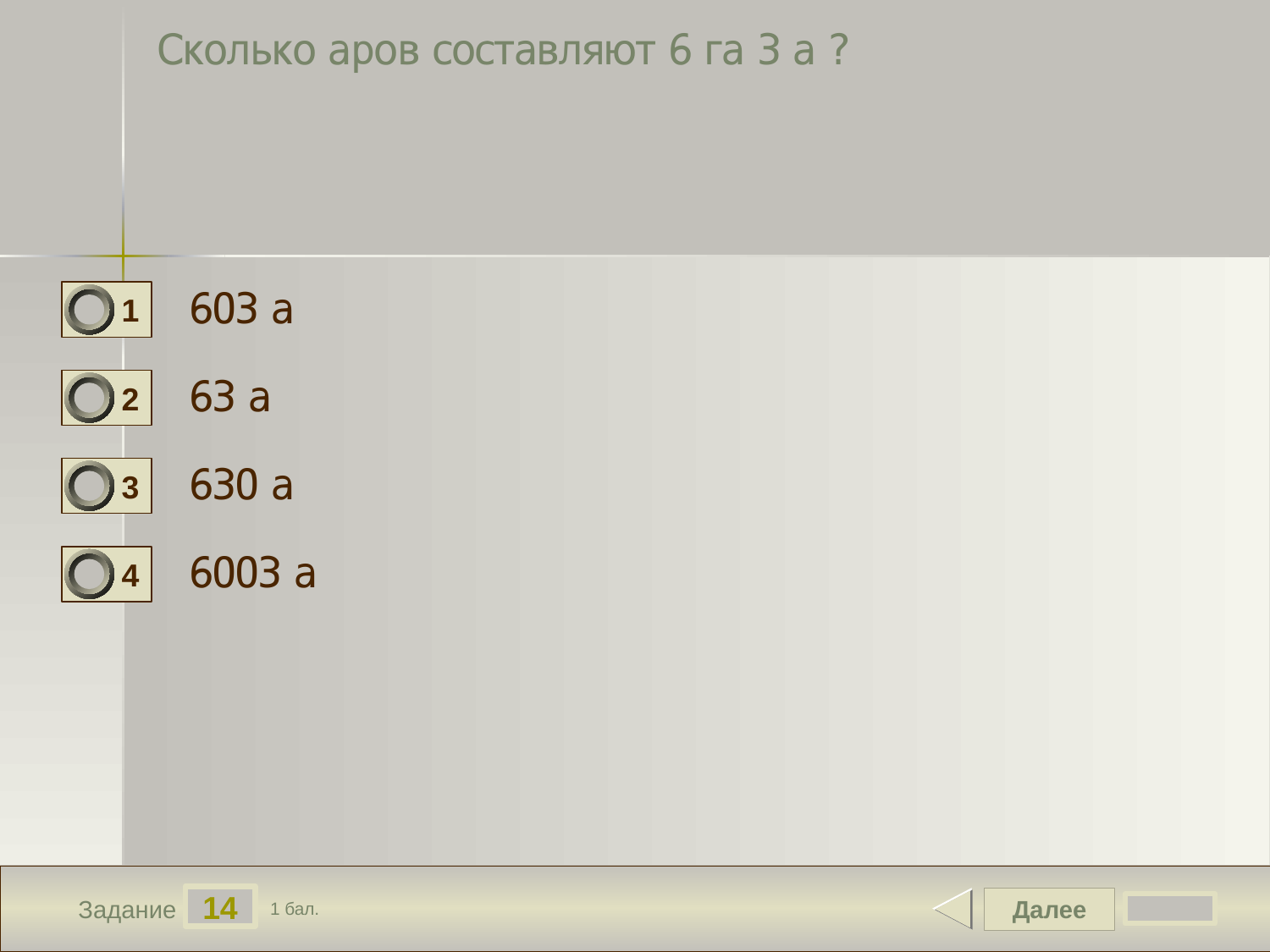

# Сколько аров составляют 6 га 3 а ?
603 а
1

63 а
2

630 а
3

6003 а
4

14

Далее
Задание

1 бал.